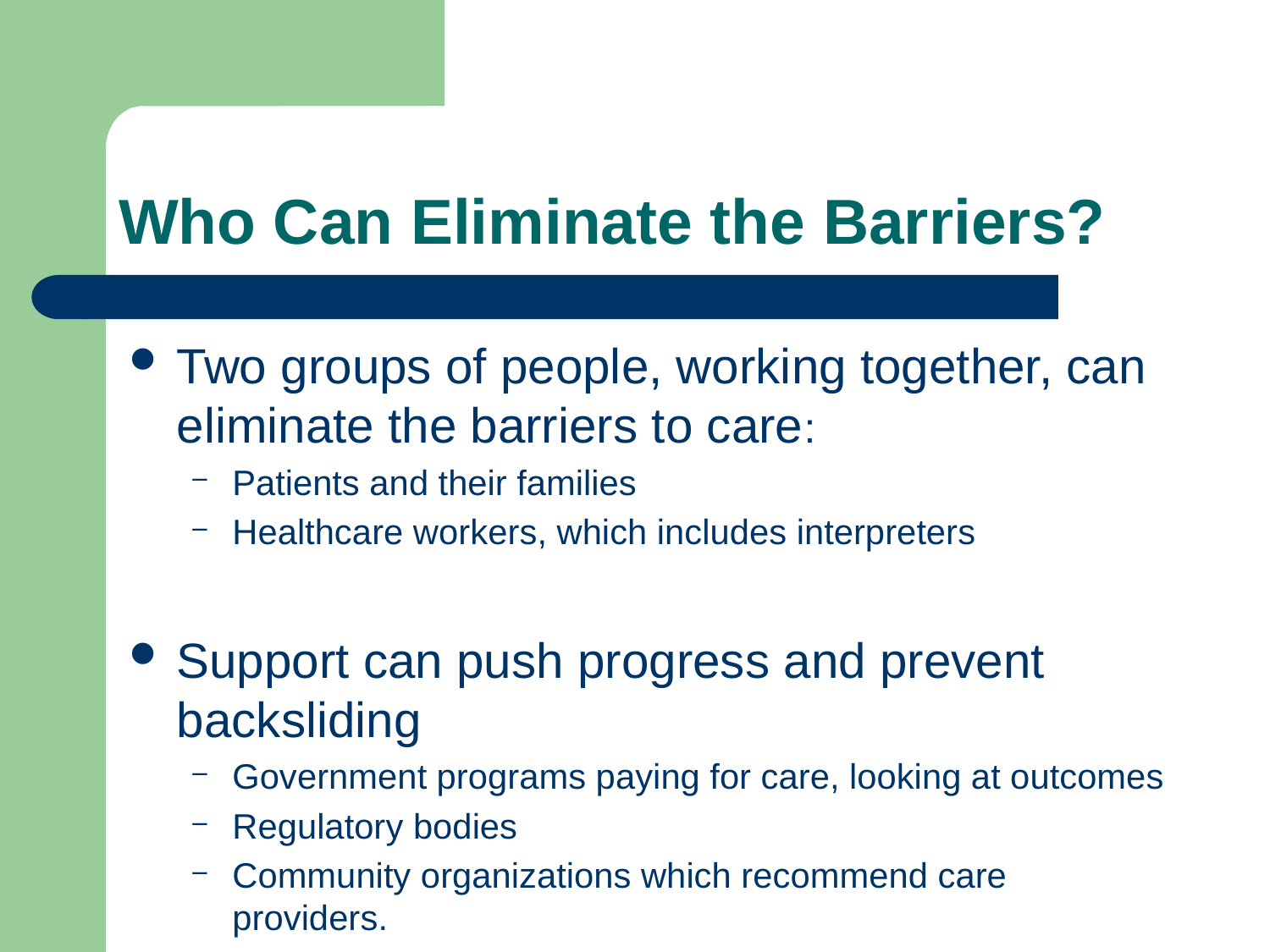

# Who Can Eliminate the Barriers?
Two groups of people, working together, can eliminate the barriers to care:
Patients and their families
Healthcare workers, which includes interpreters

Support can push progress and prevent backsliding
Government programs paying for care, looking at outcomes
Regulatory bodies
Community organizations which recommend care providers.